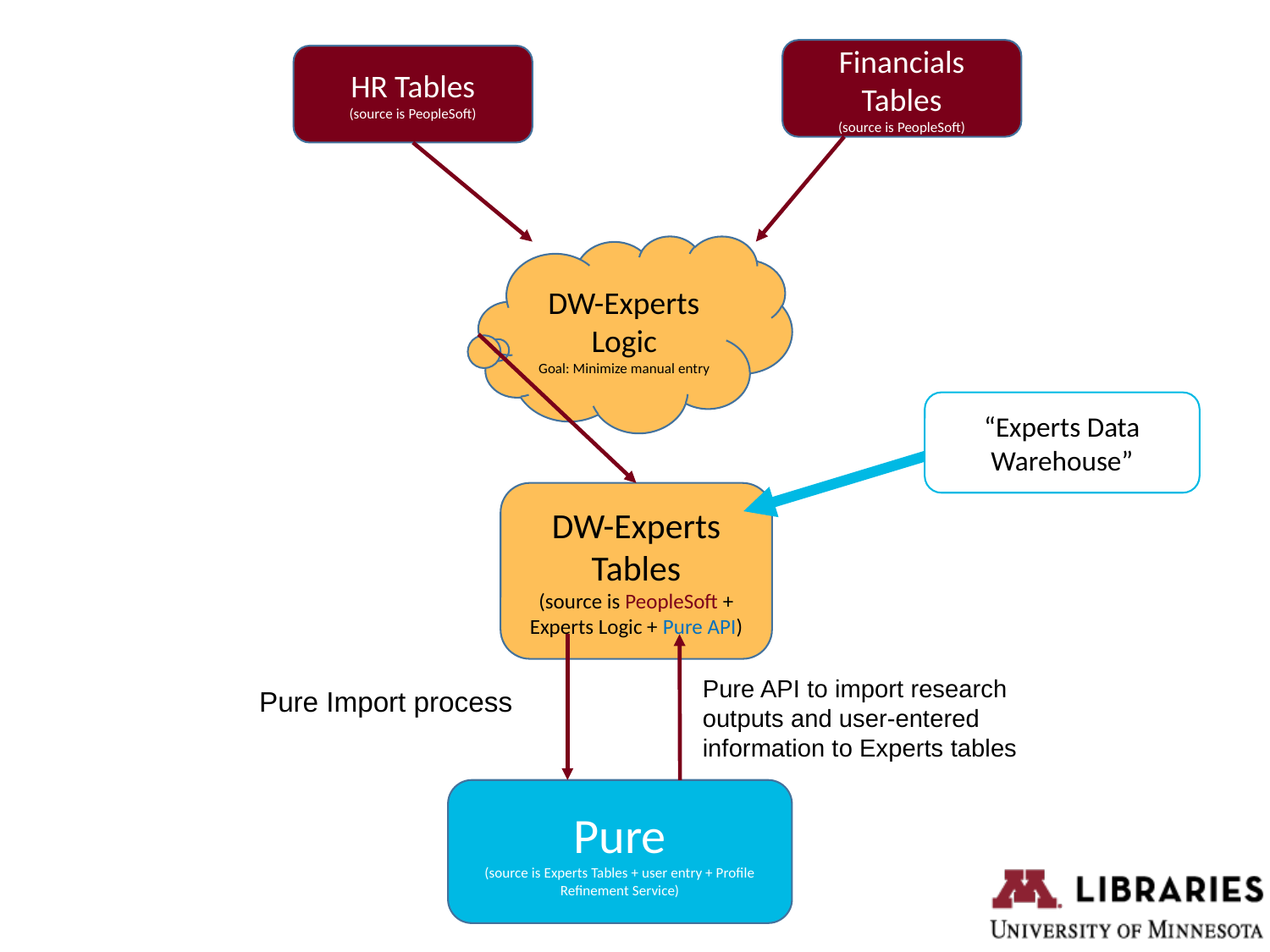

Financials Tables
(source is PeopleSoft)
HR Tables
(source is PeopleSoft)
DW-Experts Logic
Goal: Minimize manual entry
“Experts Data Warehouse”
DW-Experts Tables
(source is PeopleSoft + Experts Logic + Pure API)
Pure API to import research outputs and user-entered information to Experts tables
Pure Import process
Pure
(source is Experts Tables + user entry + Profile Refinement Service)